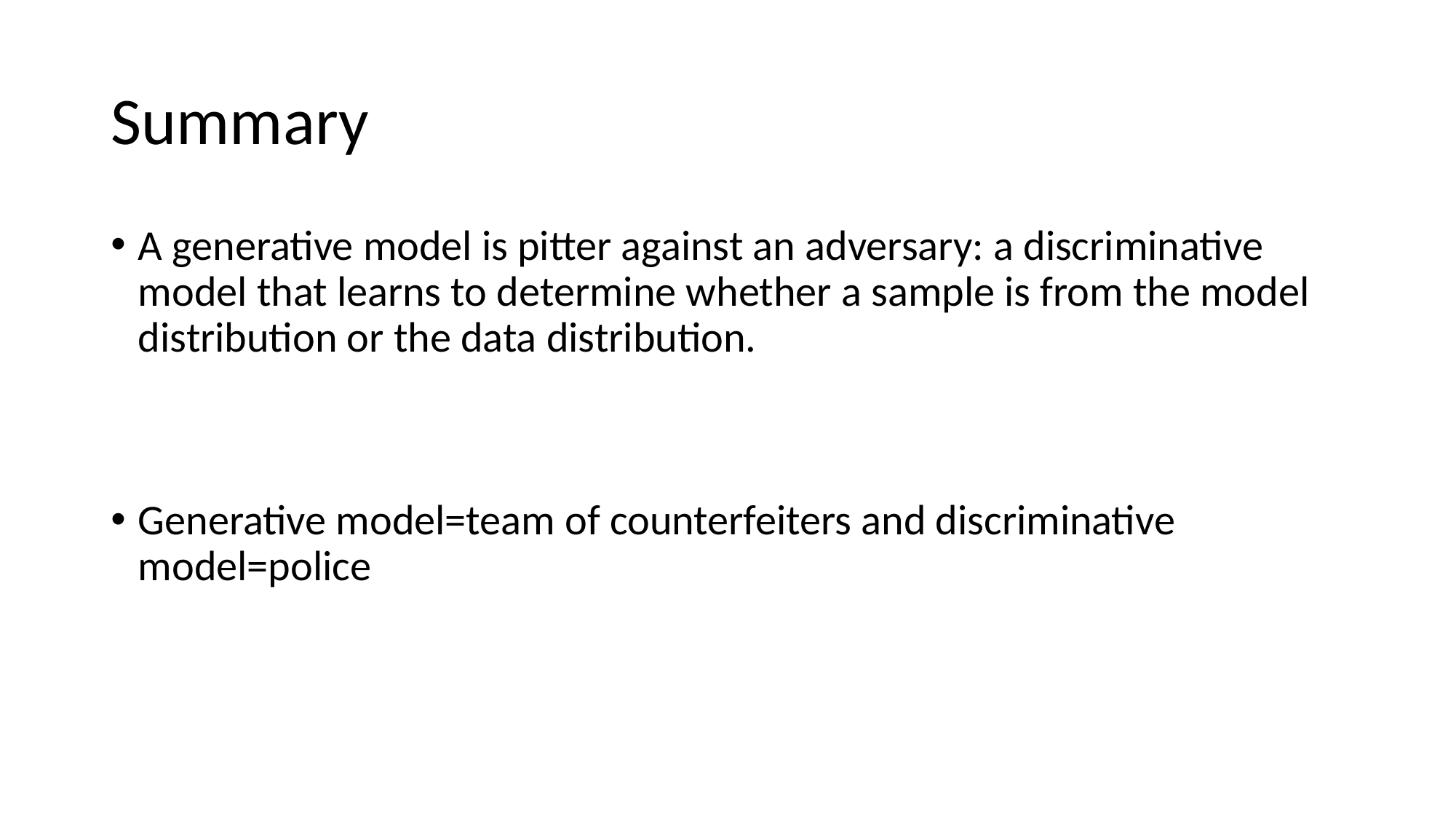

# Summary
A generative model is pitter against an adversary: a discriminative model that learns to determine whether a sample is from the model distribution or the data distribution.

Generative model=team of counterfeiters and discriminative model=police